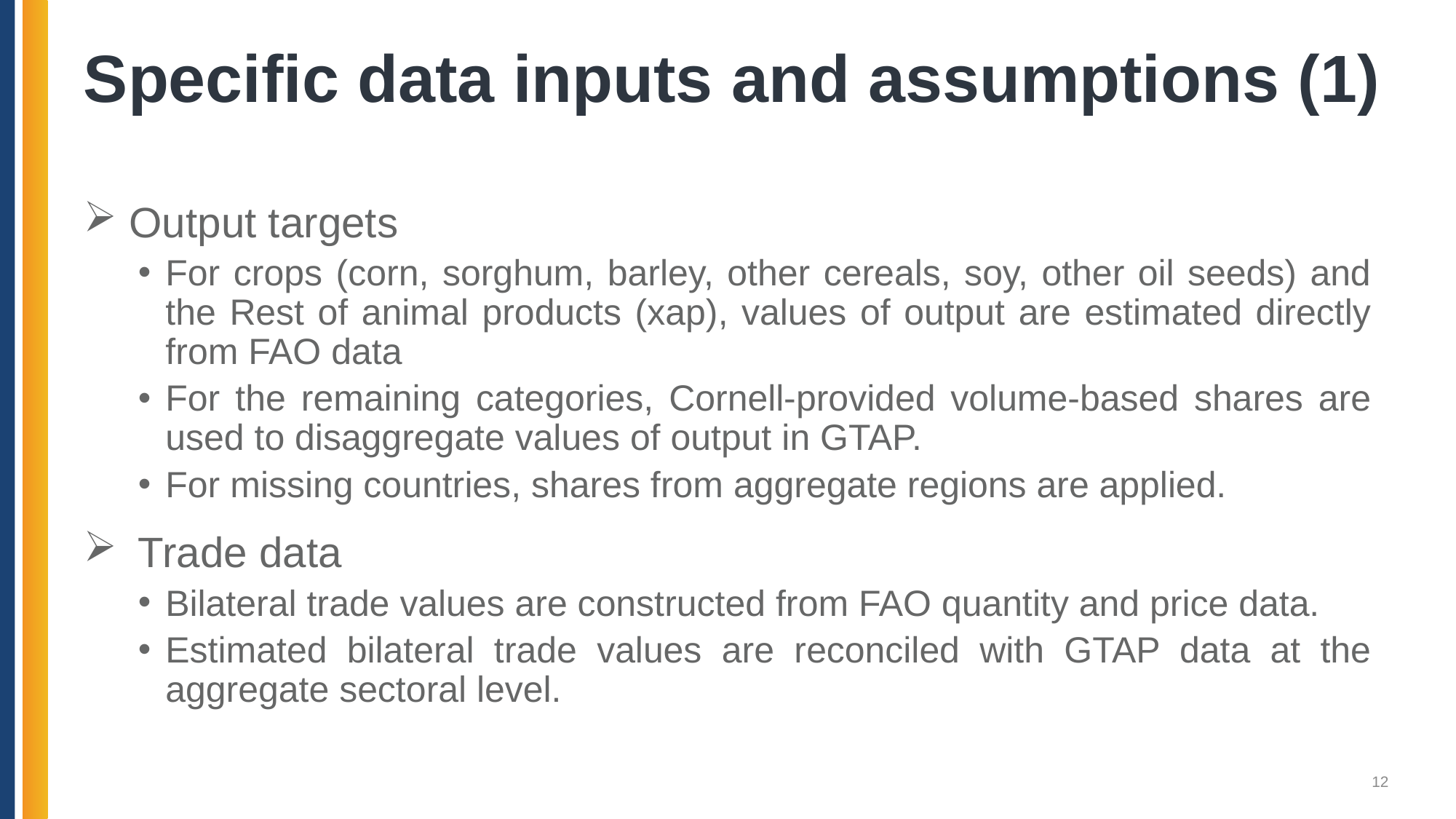

# Specific data inputs and assumptions (1)
 Output targets
For crops (corn, sorghum, barley, other cereals, soy, other oil seeds) and the Rest of animal products (xap), values of output are estimated directly from FAO data
For the remaining categories, Cornell-provided volume-based shares are used to disaggregate values of output in GTAP.
For missing countries, shares from aggregate regions are applied.
Trade data
Bilateral trade values are constructed from FAO quantity and price data.
Estimated bilateral trade values are reconciled with GTAP data at the aggregate sectoral level.

12